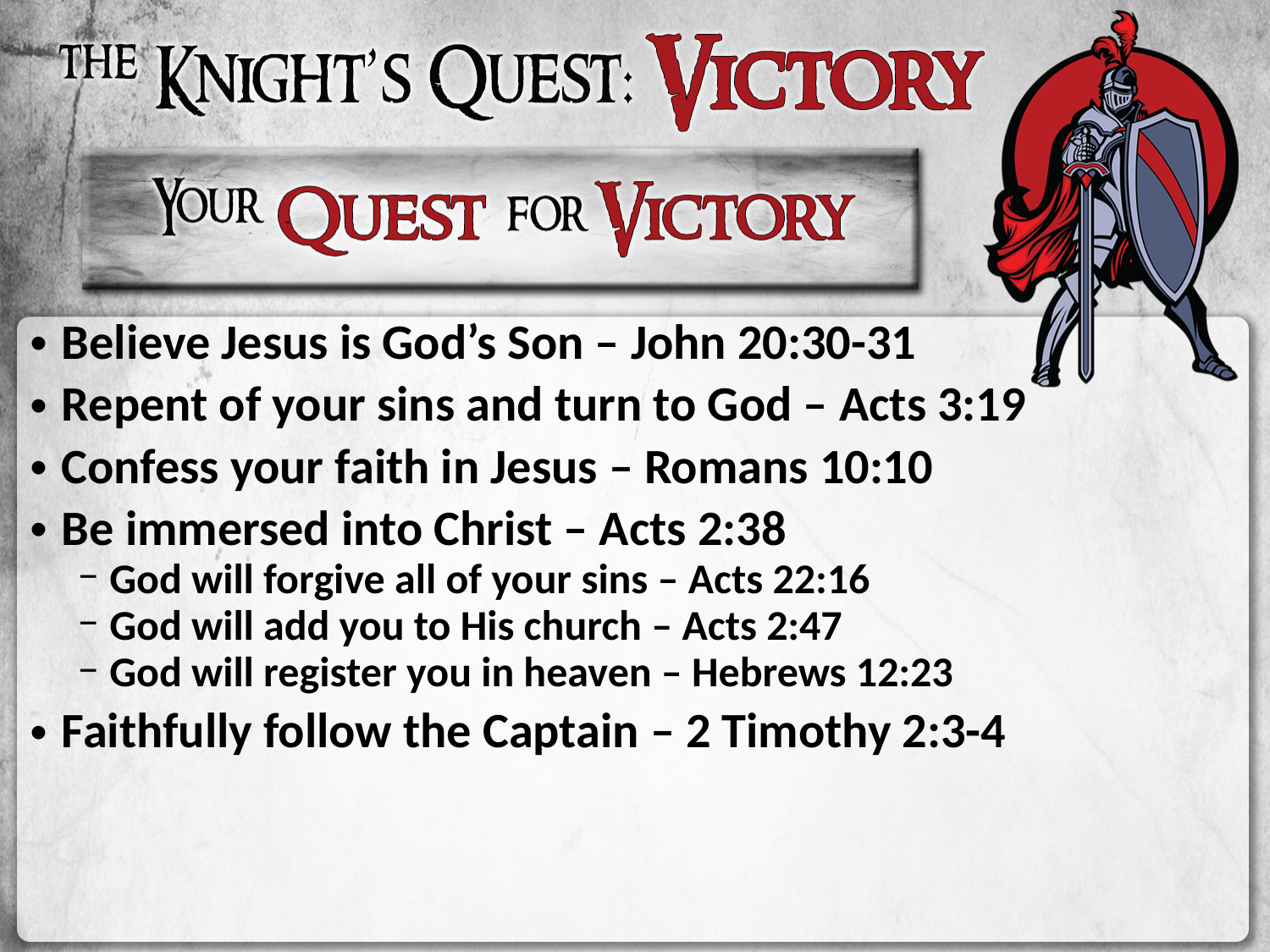

Believe Jesus is God’s Son – John 20:30-31
Repent of your sins and turn to God – Acts 3:19
Confess your faith in Jesus – Romans 10:10
Be immersed into Christ – Acts 2:38
God will forgive all of your sins – Acts 22:16
God will add you to His church – Acts 2:47
God will register you in heaven – Hebrews 12:23
Faithfully follow the Captain – 2 Timothy 2:3-4